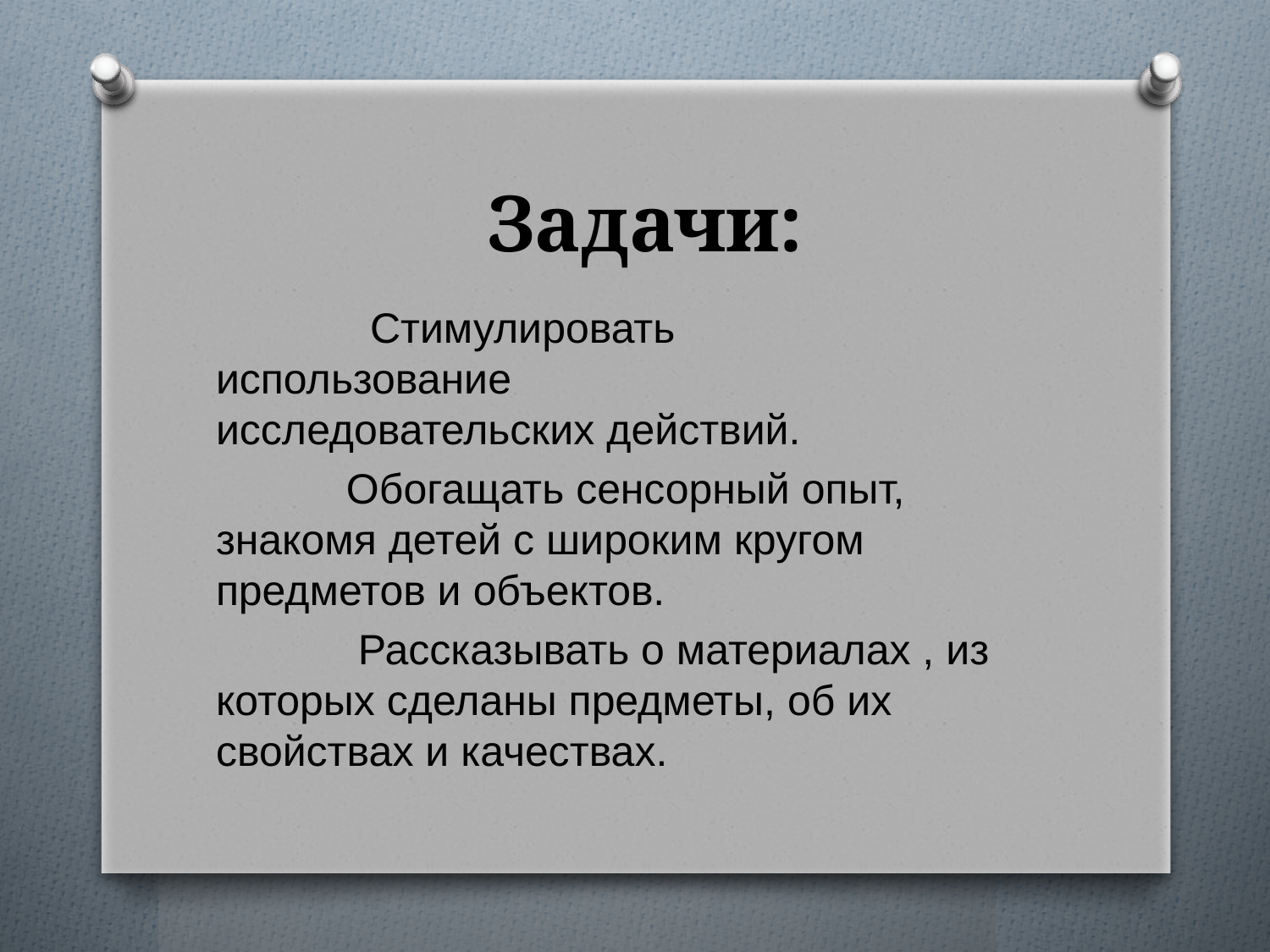

# Задачи:
             Стимулировать       использование                    исследовательских действий.
           Обогащать сенсорный опыт, знакомя детей с широким кругом предметов и объектов.
            Рассказывать о материалах , из которых сделаны предметы, об их свойствах и качествах.